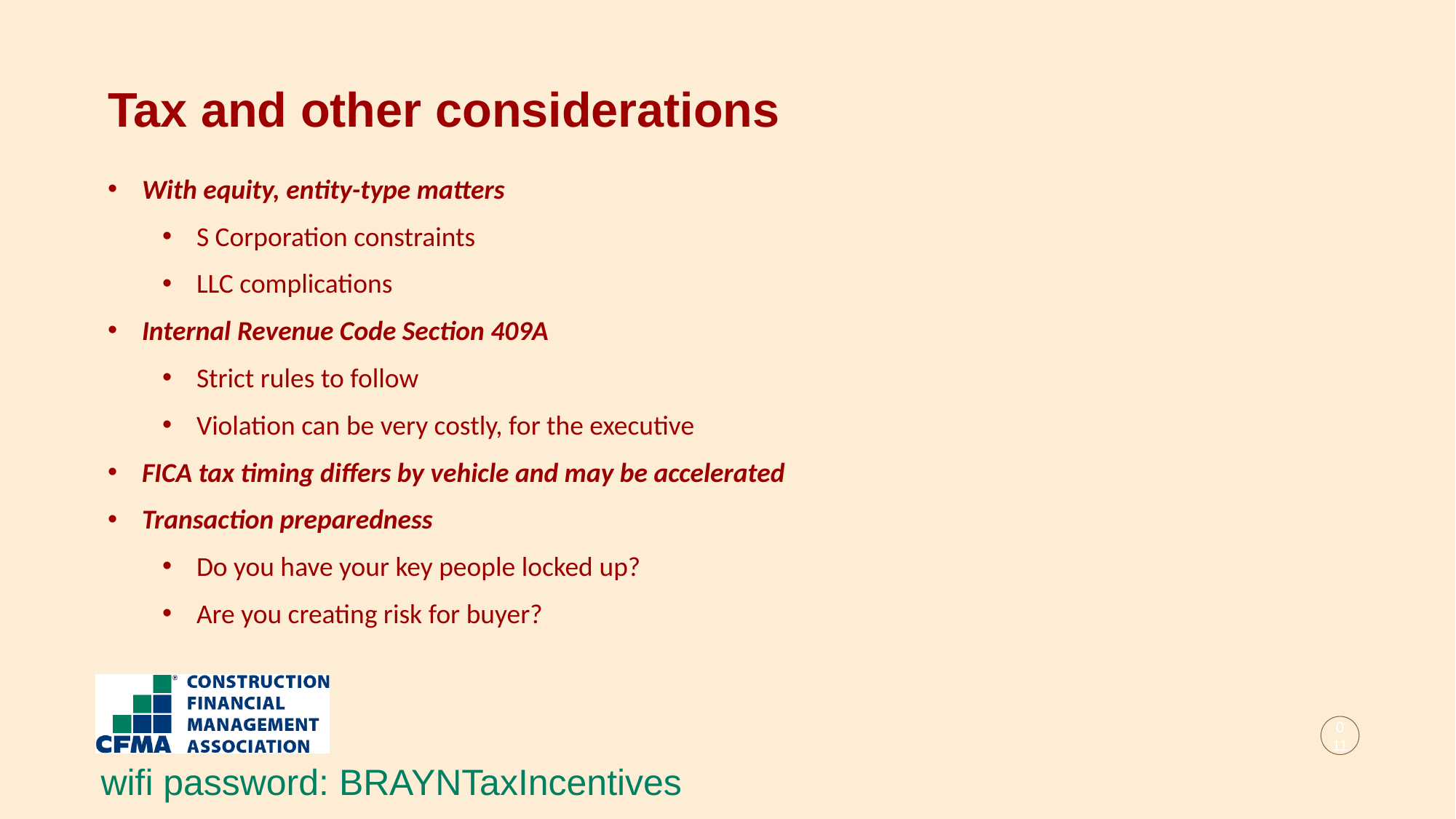

Tax and other considerations

With equity, entity-type matters
S Corporation constraints
LLC complications
Internal Revenue Code Section 409A
Strict rules to follow
Violation can be very costly, for the executive
FICA tax timing differs by vehicle and may be accelerated
Transaction preparedness
Do you have your key people locked up?
Are you creating risk for buyer?

011